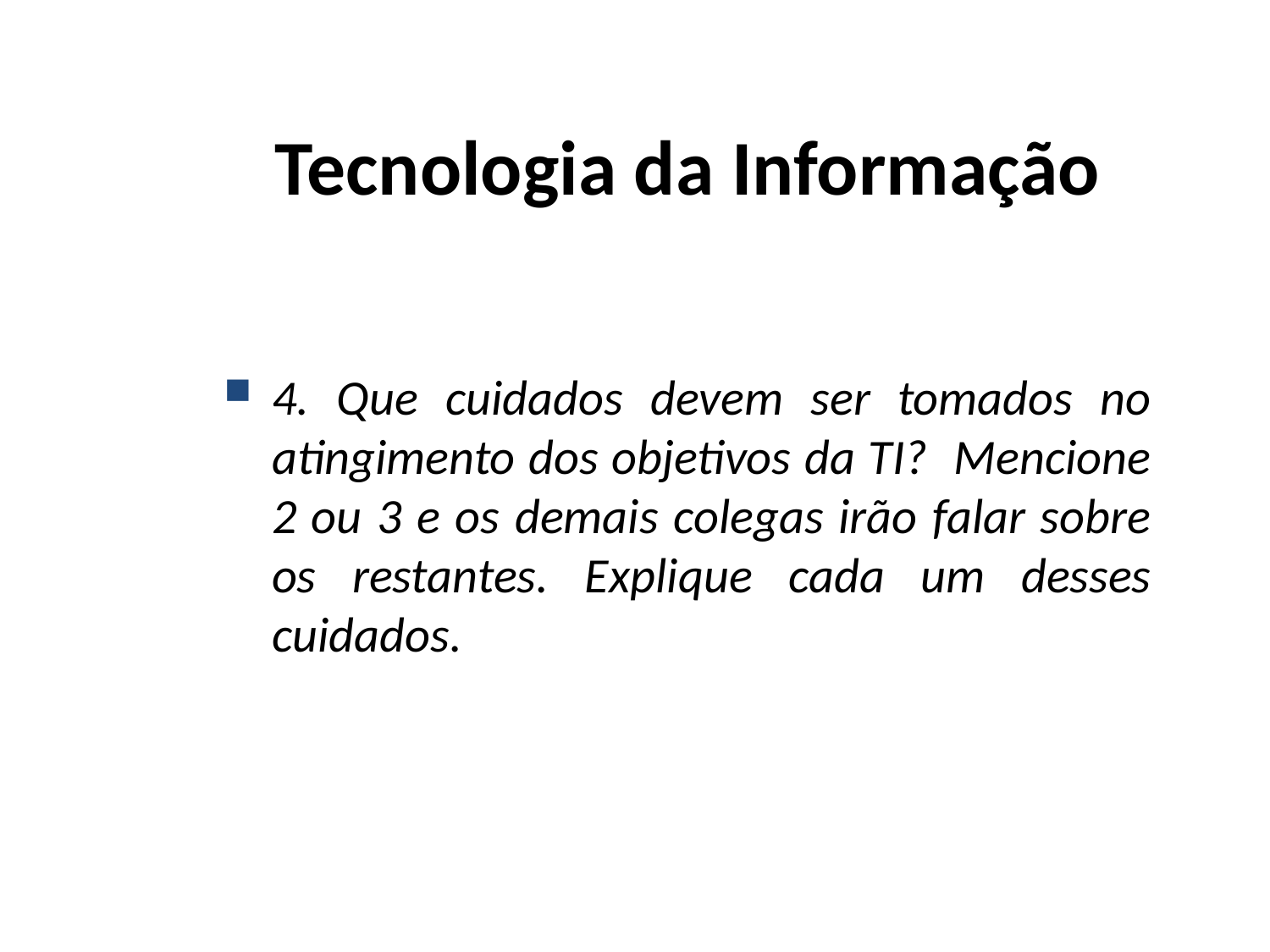

# Tecnologia da Informação
4. Que cuidados devem ser tomados no atingimento dos objetivos da TI?  Mencione 2 ou 3 e os demais colegas irão falar sobre os restantes. Explique cada um desses cuidados.